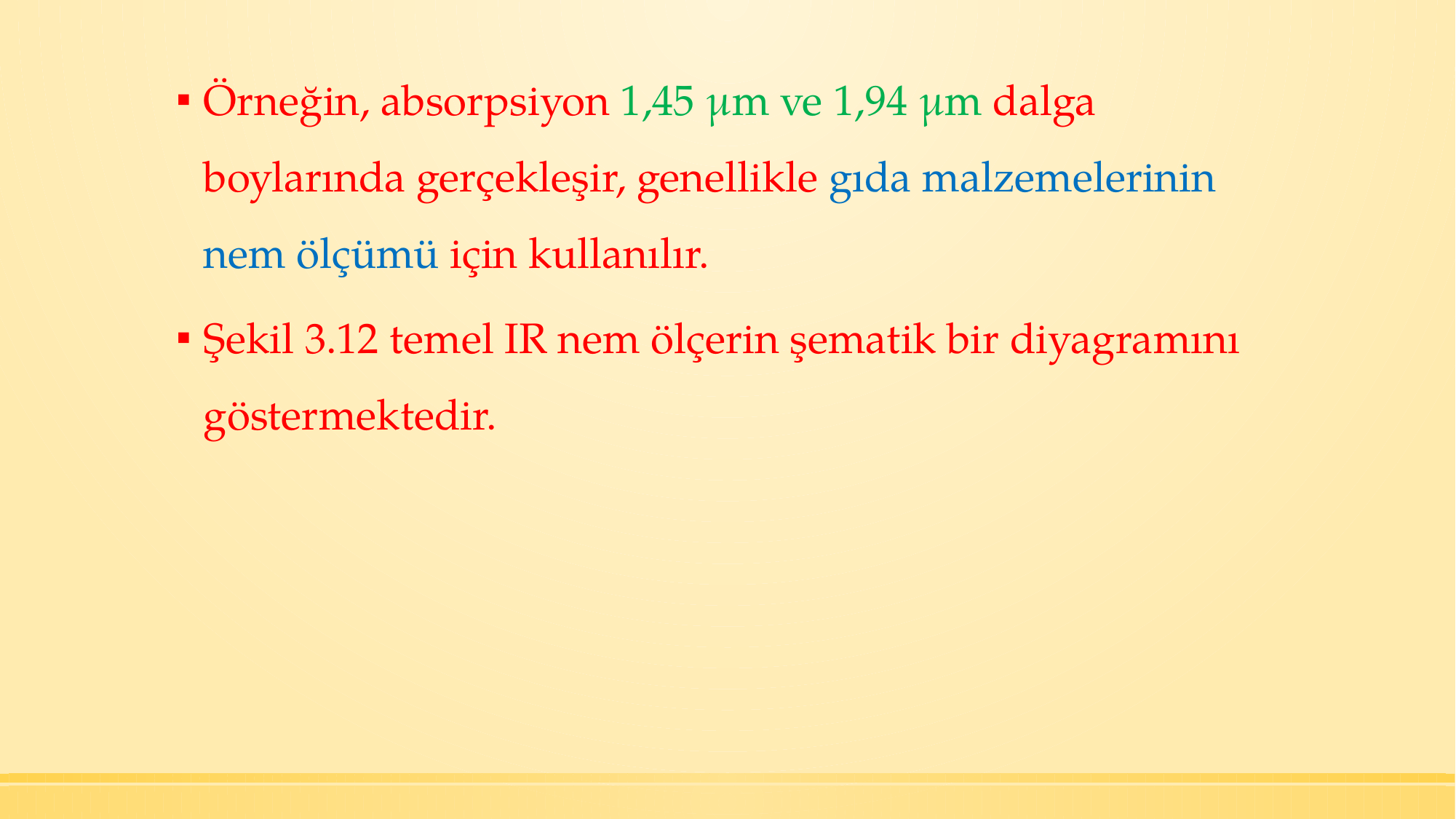

Örneğin, absorpsiyon 1,45 μm ve 1,94 μm dalga boylarında gerçekleşir, genellikle gıda malzemelerinin nem ölçümü için kullanılır.
Şekil 3.12 temel IR nem ölçerin şematik bir diyagramını göstermektedir.